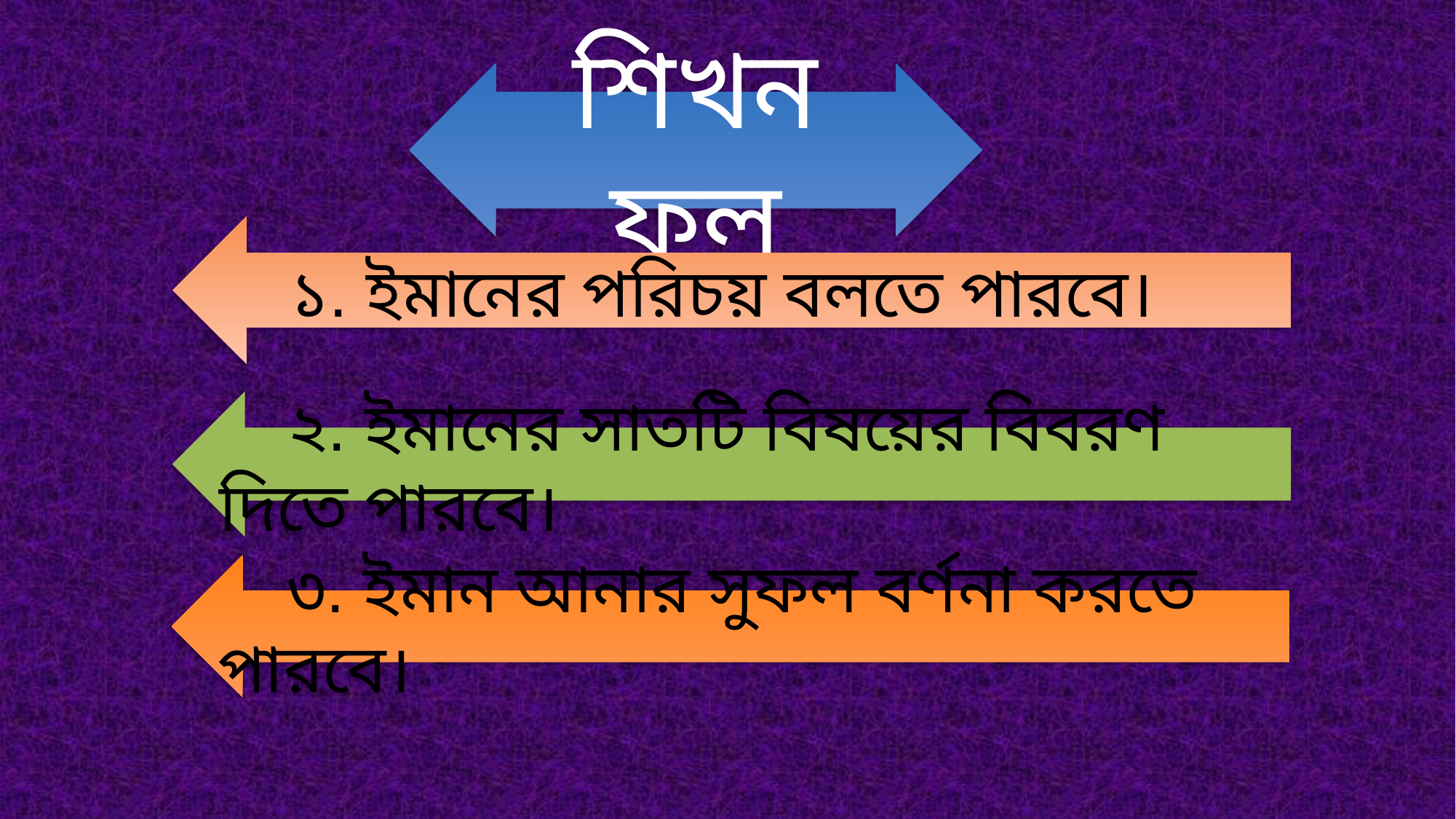

শিখন ফল
    ১. ইমানের পরিচয় বলতে পারবে।
    ২. ইমানের সাতটি বিষয়ের বিবরণ দিতে পারবে।
    ৩. ইমান আনার সুফল বর্ণনা করতে পারবে।